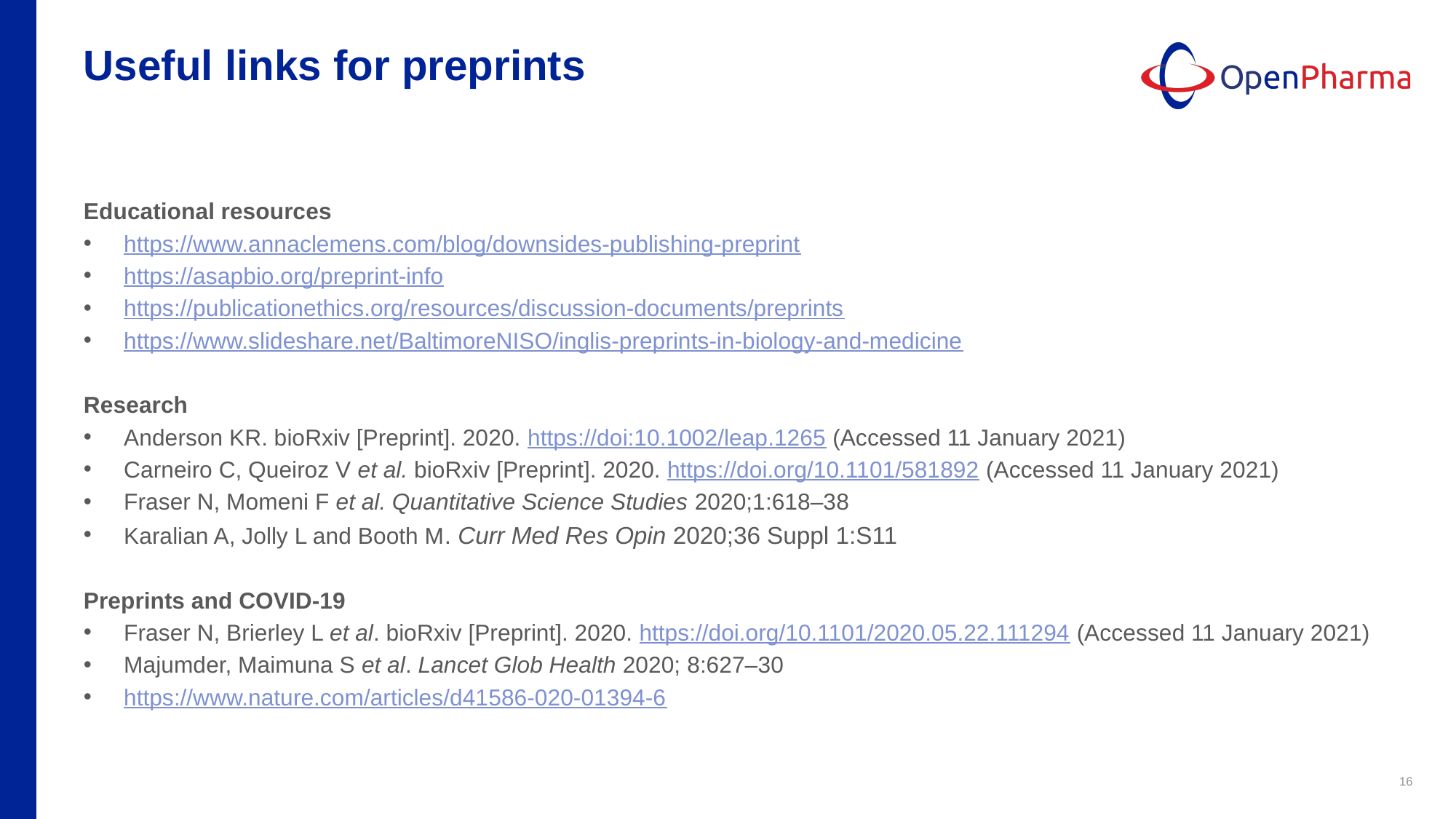

# Useful links for preprints
Educational resources
https://www.annaclemens.com/blog/downsides-publishing-preprint
https://asapbio.org/preprint-info
https://publicationethics.org/resources/discussion-documents/preprints
https://www.slideshare.net/BaltimoreNISO/inglis-preprints-in-biology-and-medicine

Research
Anderson KR. bioRxiv [Preprint]. 2020. https://doi:10.1002/leap.1265 (Accessed 11 January 2021)
Carneiro C, Queiroz V et al. bioRxiv [Preprint]. 2020. https://doi.org/10.1101/581892 (Accessed 11 January 2021)
Fraser N, Momeni F et al. Quantitative Science Studies 2020;1:618–38
Karalian A, Jolly L and Booth M. Curr Med Res Opin 2020;36 Suppl 1:S11

Preprints and COVID-19
Fraser N, Brierley L et al. bioRxiv [Preprint]. 2020. https://doi.org/10.1101/2020.05.22.111294 (Accessed 11 January 2021)
Majumder, Maimuna S et al. Lancet Glob Health 2020; 8:627–30
https://www.nature.com/articles/d41586-020-01394-6
16